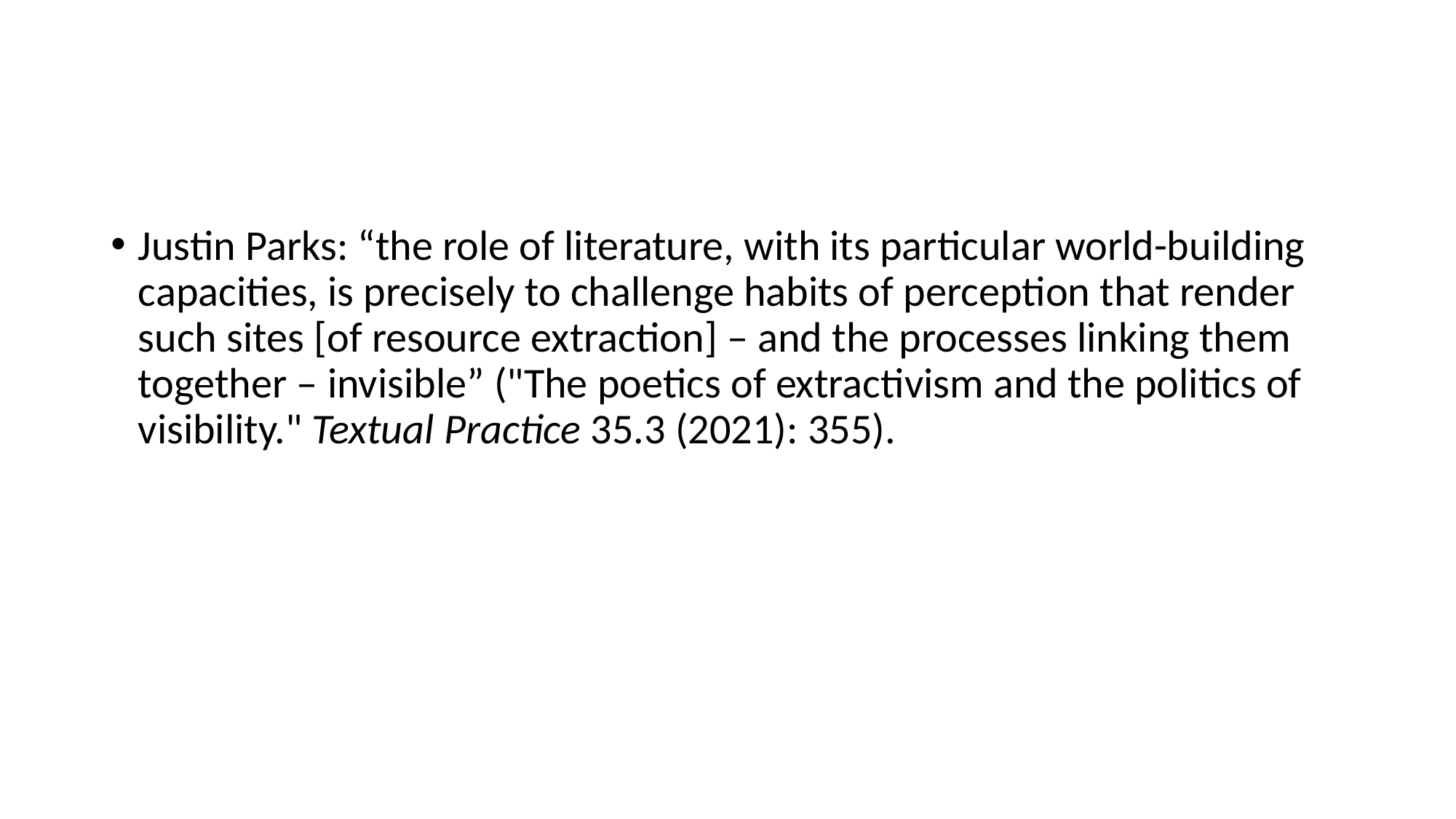

#
Justin Parks: “the role of literature, with its particular world-building capacities, is precisely to challenge habits of perception that render such sites [of resource extraction] – and the processes linking them together – invisible” ("The poetics of extractivism and the politics of visibility." Textual Practice 35.3 (2021): 355).